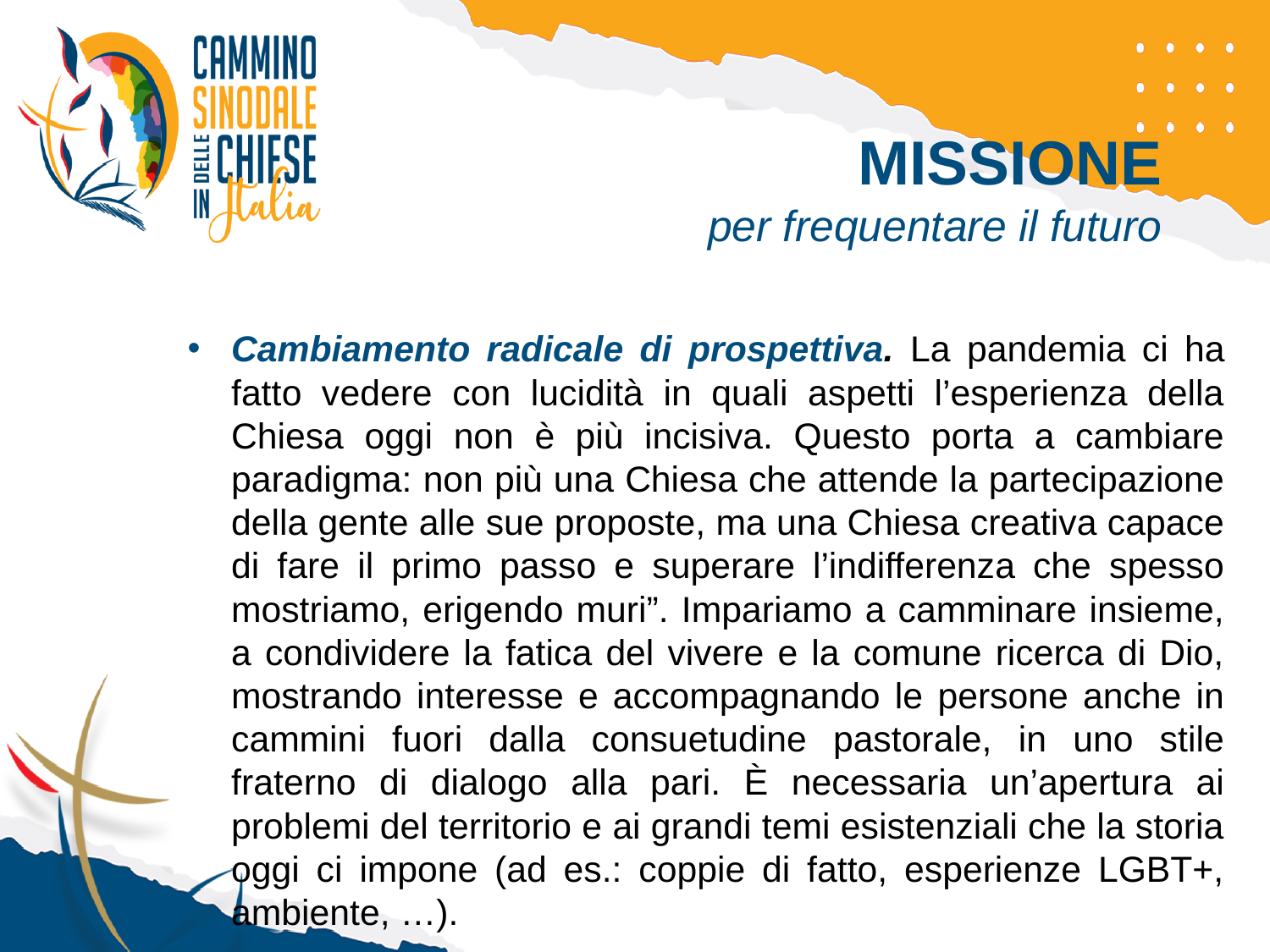

MISSIONE
per frequentare il futuro
Cambiamento radicale di prospettiva. La pandemia ci ha fatto vedere con lucidità in quali aspetti l’esperienza della Chiesa oggi non è più incisiva. Questo porta a cambiare paradigma: non più una Chiesa che attende la partecipazione della gente alle sue proposte, ma una Chiesa creativa capace di fare il primo passo e superare l’indifferenza che spesso mostriamo, erigendo muri”. Impariamo a camminare insieme, a condividere la fatica del vivere e la comune ricerca di Dio, mostrando interesse e accompagnando le persone anche in cammini fuori dalla consuetudine pastorale, in uno stile fraterno di dialogo alla pari. È necessaria un’apertura ai problemi del territorio e ai grandi temi esistenziali che la storia oggi ci impone (ad es.: coppie di fatto, esperienze LGBT+, ambiente, …).